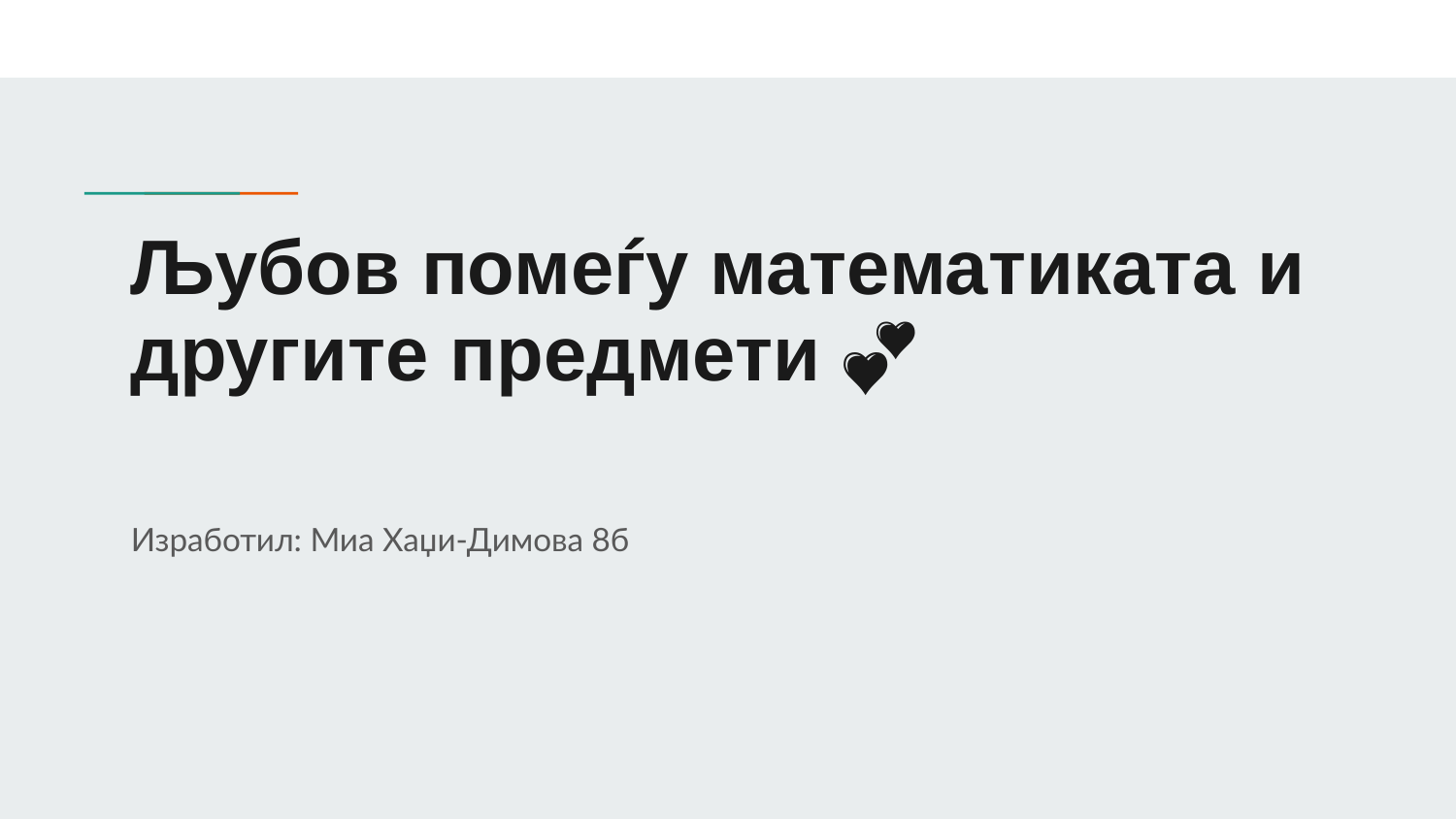

# Љубов помеѓу математиката и другите предмети 💕
Изработил: Миа Хаџи-Димова 8б